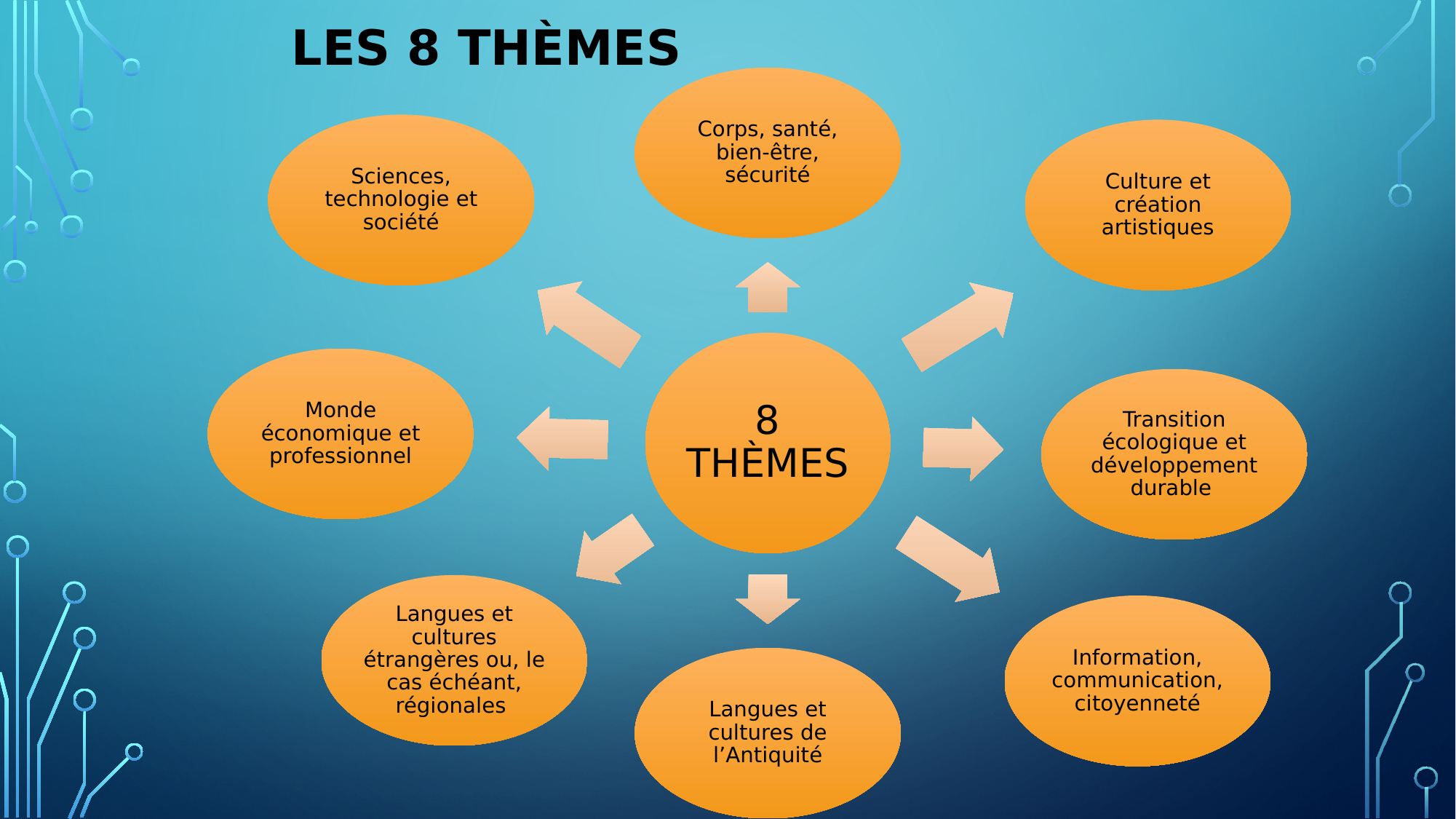

# Les 8 thèmes
8 thèmes

Corps, santé, bien-être, sécurité

Culture et création artistiques

Transition écologique et développement durable

Information, communication, citoyenneté

Langues et cultures de l’Antiquité

Langues et cultures étrangères ou, le cas échéant, régionales

Monde économique et professionnel

Sciences, technologie et société